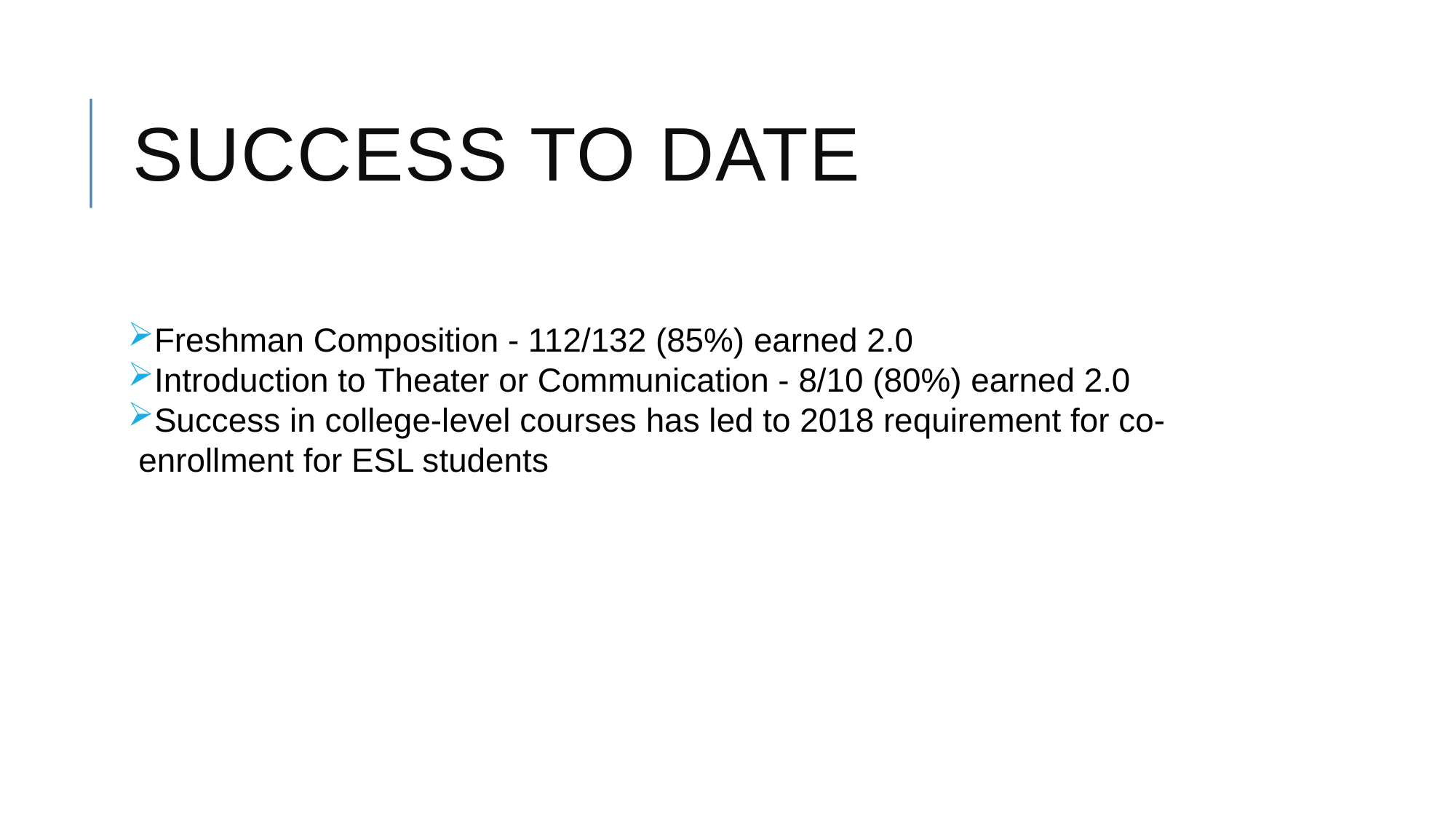

Success to date

Freshman Composition - 112/132 (85%) earned 2.0
Introduction to Theater or Communication - 8/10 (80%) earned 2.0
Success in college-level courses has led to 2018 requirement for co-enrollment for ESL students